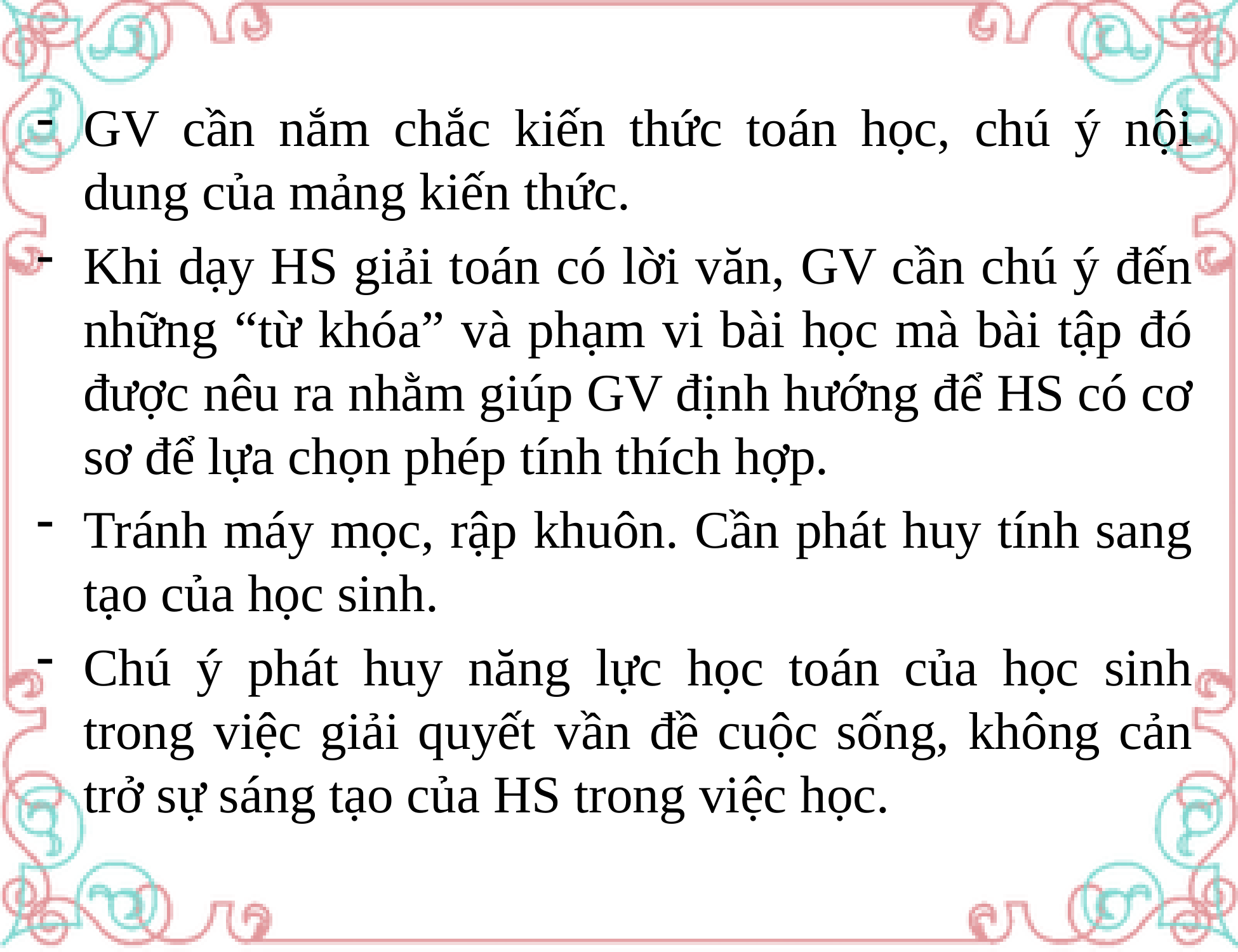

GV cần nắm chắc kiến thức toán học, chú ý nội dung của mảng kiến thức.
Khi dạy HS giải toán có lời văn, GV cần chú ý đến những “từ khóa” và phạm vi bài học mà bài tập đó được nêu ra nhằm giúp GV định hướng để HS có cơ sơ để lựa chọn phép tính thích hợp.
Tránh máy mọc, rập khuôn. Cần phát huy tính sang tạo của học sinh.
Chú ý phát huy năng lực học toán của học sinh trong việc giải quyết vần đề cuộc sống, không cản trở sự sáng tạo của HS trong việc học.